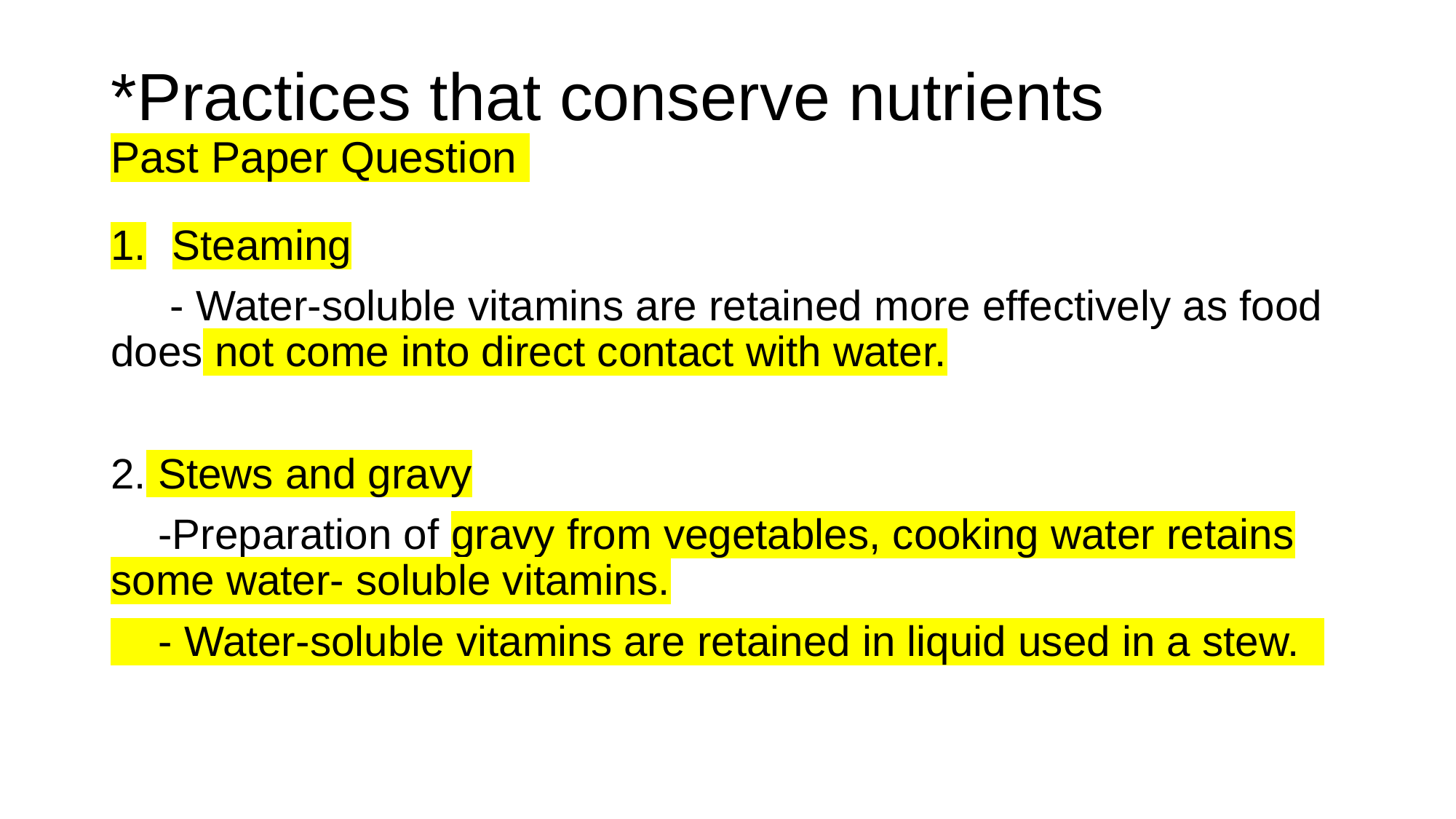

# *Practices that conserve nutrients
Past Paper Question
Steaming
     - Water-soluble vitamins are retained more effectively as food does not come into direct contact with water.

2. Stews and gravy
    -Preparation of gravy from vegetables, cooking water retains some water- soluble vitamins.
    - Water-soluble vitamins are retained in liquid used in a stew.